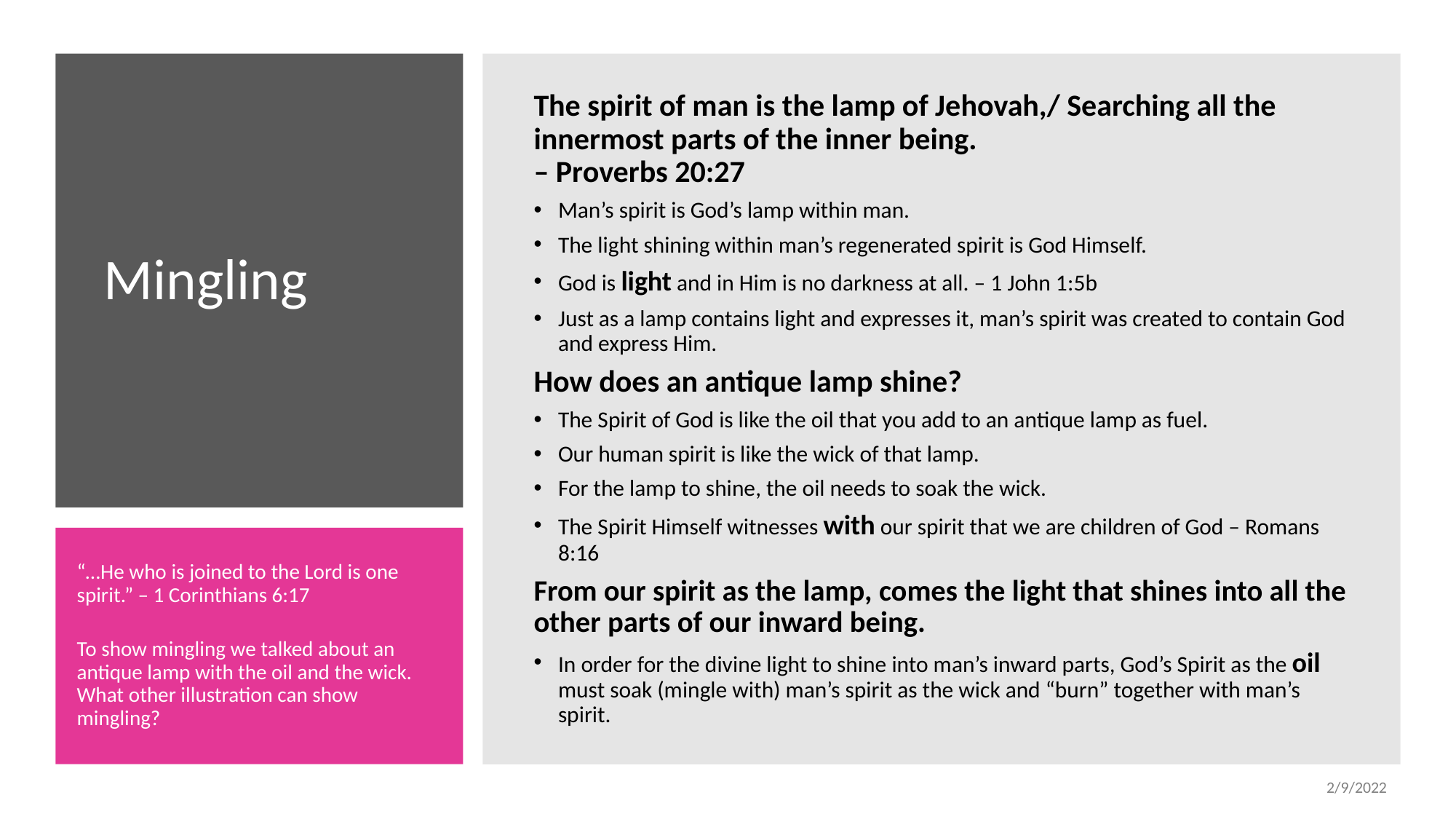

The spirit of man is the lamp of Jehovah,/ Searching all the innermost parts of the inner being.
– Proverbs 20:27
Man’s spirit is God’s lamp within man.
The light shining within man’s regenerated spirit is God Himself.
God is light and in Him is no darkness at all. – 1 John 1:5b
Just as a lamp contains light and expresses it, man’s spirit was created to contain God and express Him.
How does an antique lamp shine?
The Spirit of God is like the oil that you add to an antique lamp as fuel.
Our human spirit is like the wick of that lamp.
For the lamp to shine, the oil needs to soak the wick.
The Spirit Himself witnesses with our spirit that we are children of God – Romans 8:16
From our spirit as the lamp, comes the light that shines into all the other parts of our inward being.
In order for the divine light to shine into man’s inward parts, God’s Spirit as the oil must soak (mingle with) man’s spirit as the wick and “burn” together with man’s spirit.
# Mingling

“…He who is joined to the Lord is one spirit.” – 1 Corinthians 6:17

To show mingling we talked about an antique lamp with the oil and the wick. What other illustration can show mingling?
2/9/2022